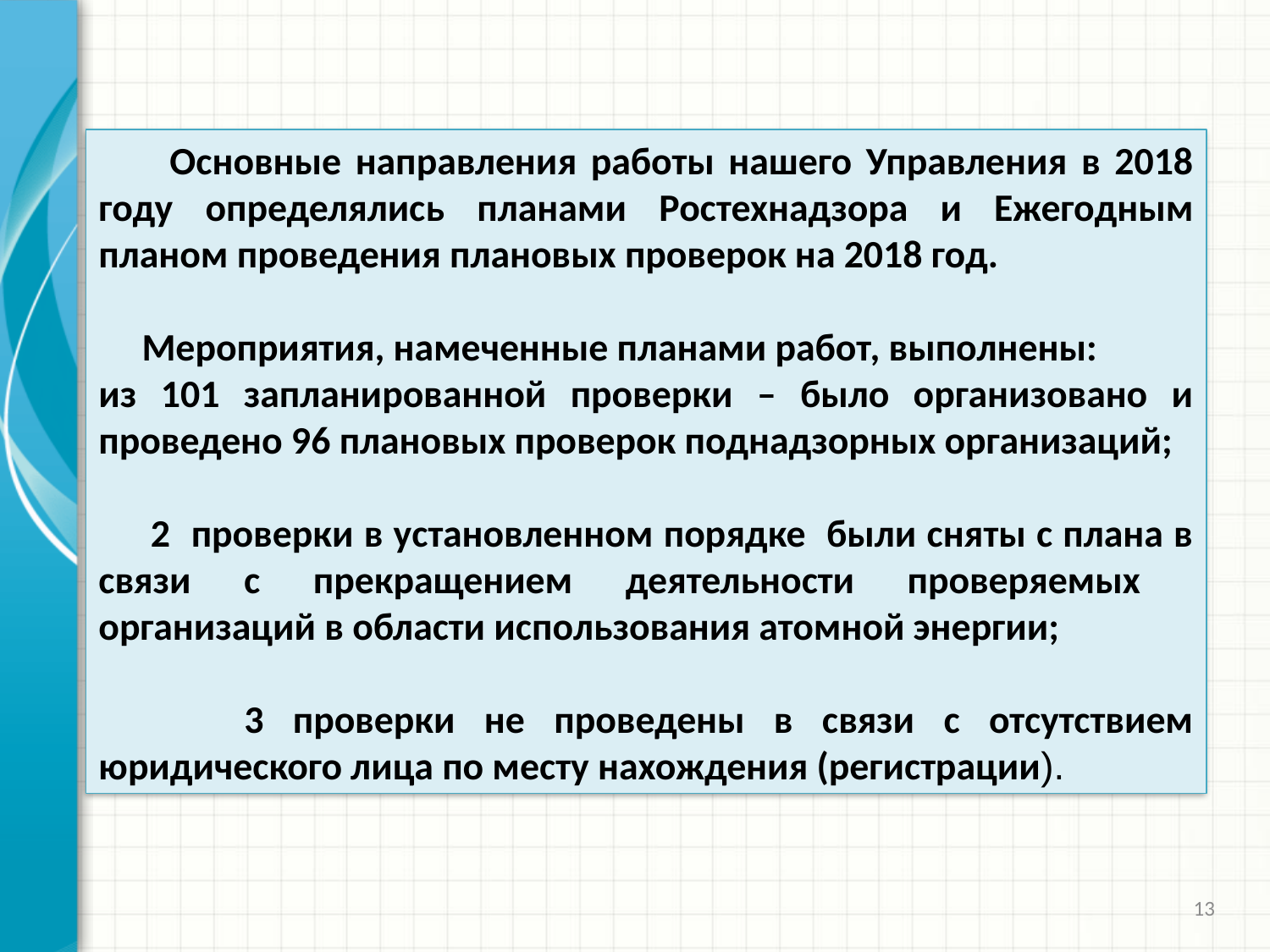

Основные направления работы нашего Управления в 2018 году определялись планами Ростехнадзора и Ежегодным планом проведения плановых проверок на 2018 год.

     Мероприятия, намеченные планами работ, выполнены:
из 101 запланированной проверки – было организовано и проведено 96 плановых проверок поднадзорных организаций;

     2  проверки в установленном порядке  были сняты с плана в связи с прекращением деятельности проверяемых  организаций в области использования атомной энергии;

     3 проверки не проведены в связи с отсутствием юридического лица по месту нахождения (регистрации).
13